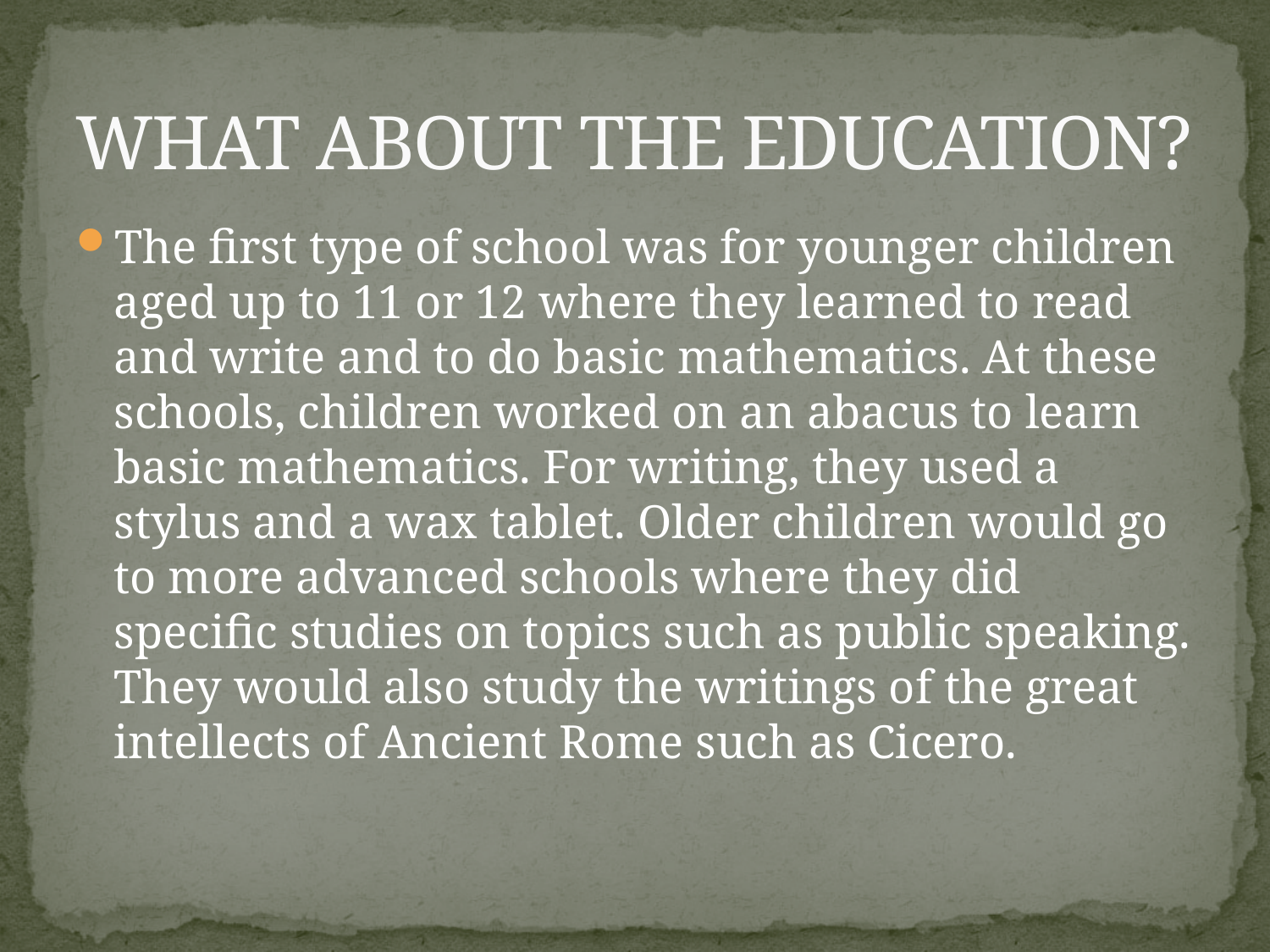

# WHAT ABOUT THE EDUCATION?
The first type of school was for younger children aged up to 11 or 12 where they learned to read and write and to do basic mathematics. At these schools, children worked on an abacus to learn basic mathematics. For writing, they used a stylus and a wax tablet. Older children would go to more advanced schools where they did specific studies on topics such as public speaking. They would also study the writings of the great intellects of Ancient Rome such as Cicero.